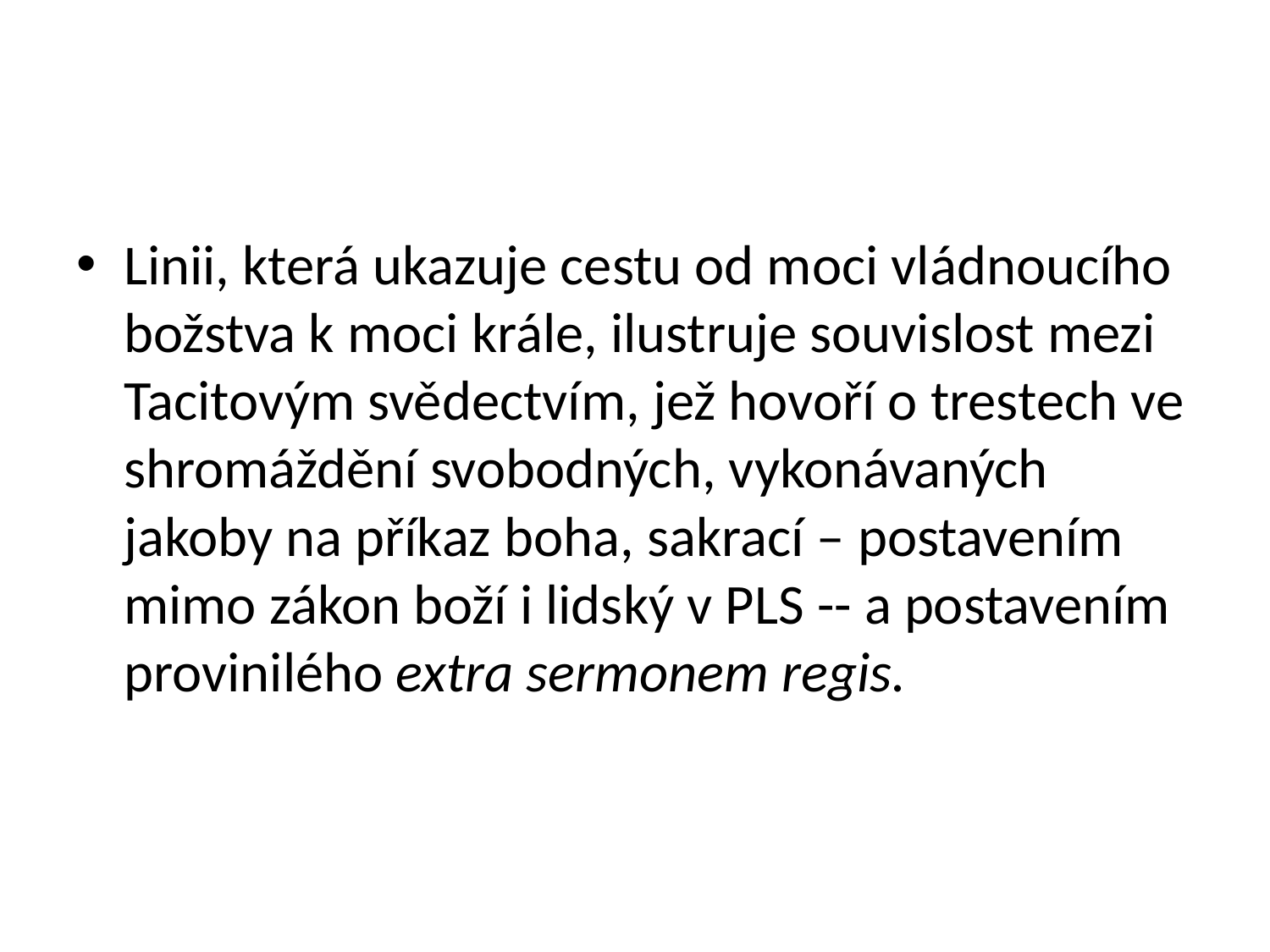

#
Linii, která ukazuje cestu od moci vládnoucího božstva k moci krále, ilustruje souvislost mezi Tacitovým svědectvím, jež hovoří o trestech ve shromáždění svobodných, vykonávaných jakoby na příkaz boha, sakrací – postavením mimo zákon boží i lidský v PLS -- a postavením provinilého extra sermonem regis.